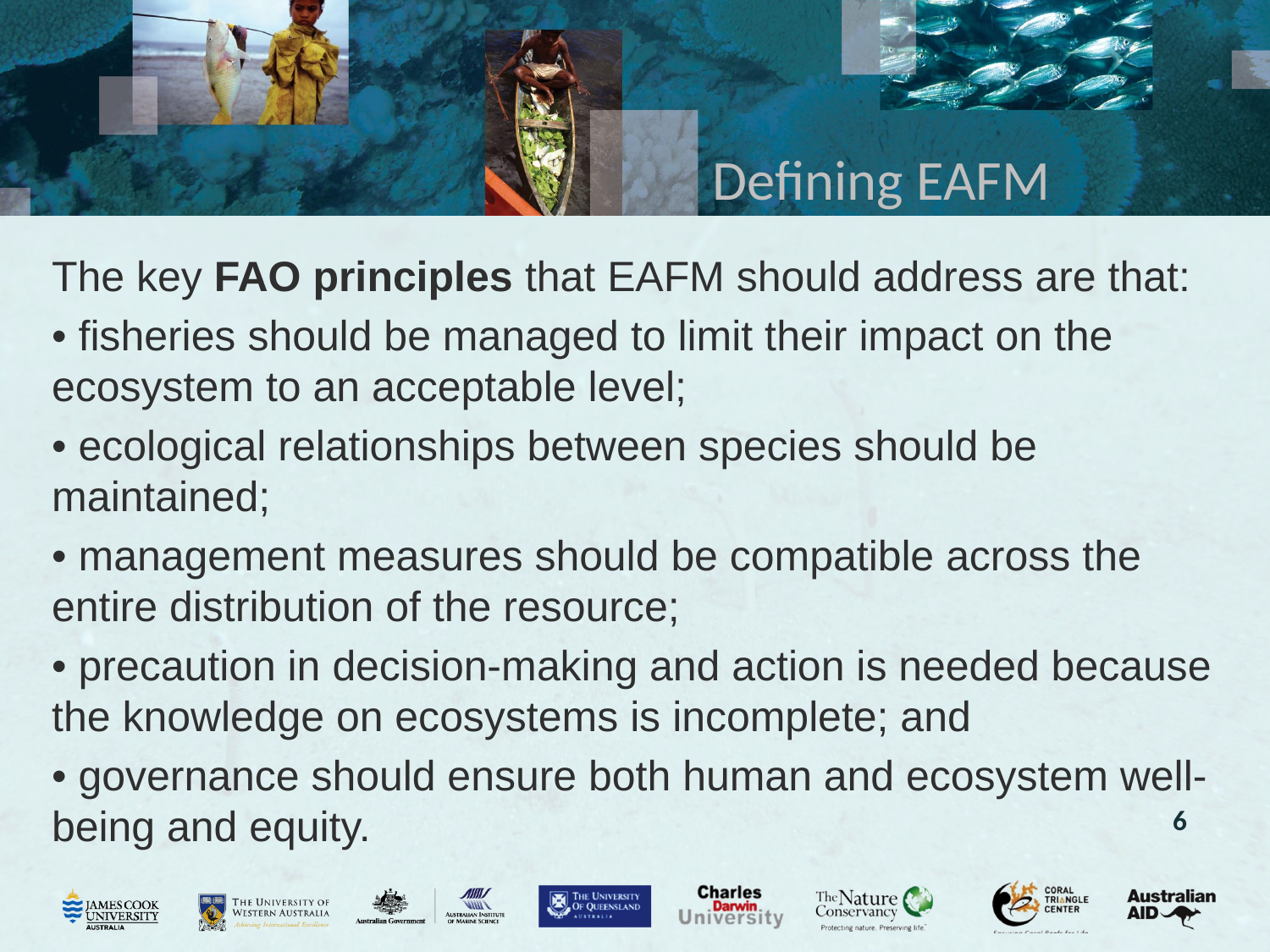

# Defining EAFM
The key FAO principles that EAFM should address are that:
• fisheries should be managed to limit their impact on the ecosystem to an acceptable level;
• ecological relationships between species should be maintained;
• management measures should be compatible across the entire distribution of the resource;
• precaution in decision-making and action is needed because the knowledge on ecosystems is incomplete; and
• governance should ensure both human and ecosystem well-being and equity.